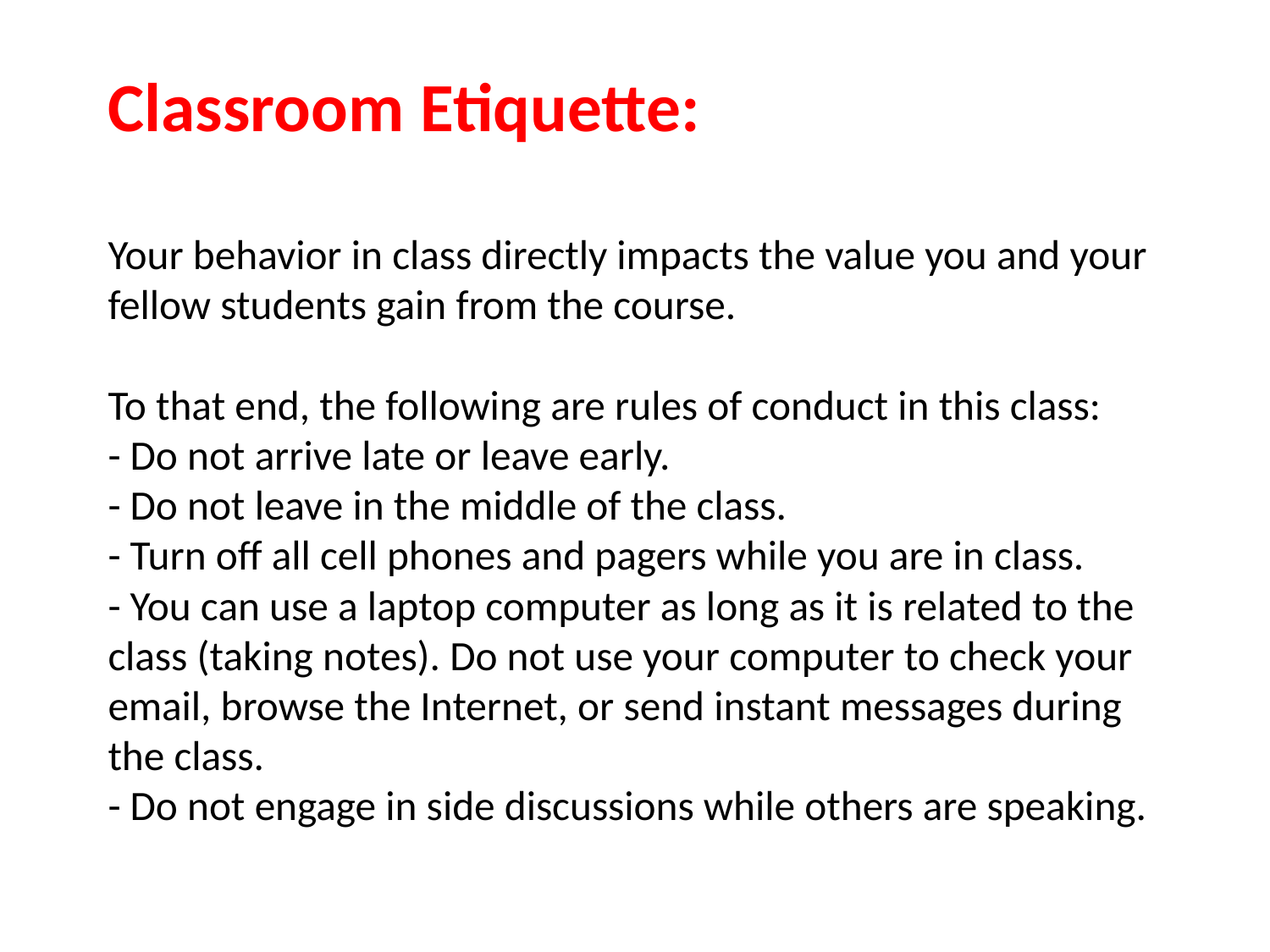

# Classroom Etiquette: Your behavior in class directly impacts the value you and your fellow students gain from the course. To that end, the following are rules of conduct in this class: - Do not arrive late or leave early. - Do not leave in the middle of the class. - Turn off all cell phones and pagers while you are in class. - You can use a laptop computer as long as it is related to the class (taking notes). Do not use your computer to check your email, browse the Internet, or send instant messages during the class. - Do not engage in side discussions while others are speaking.